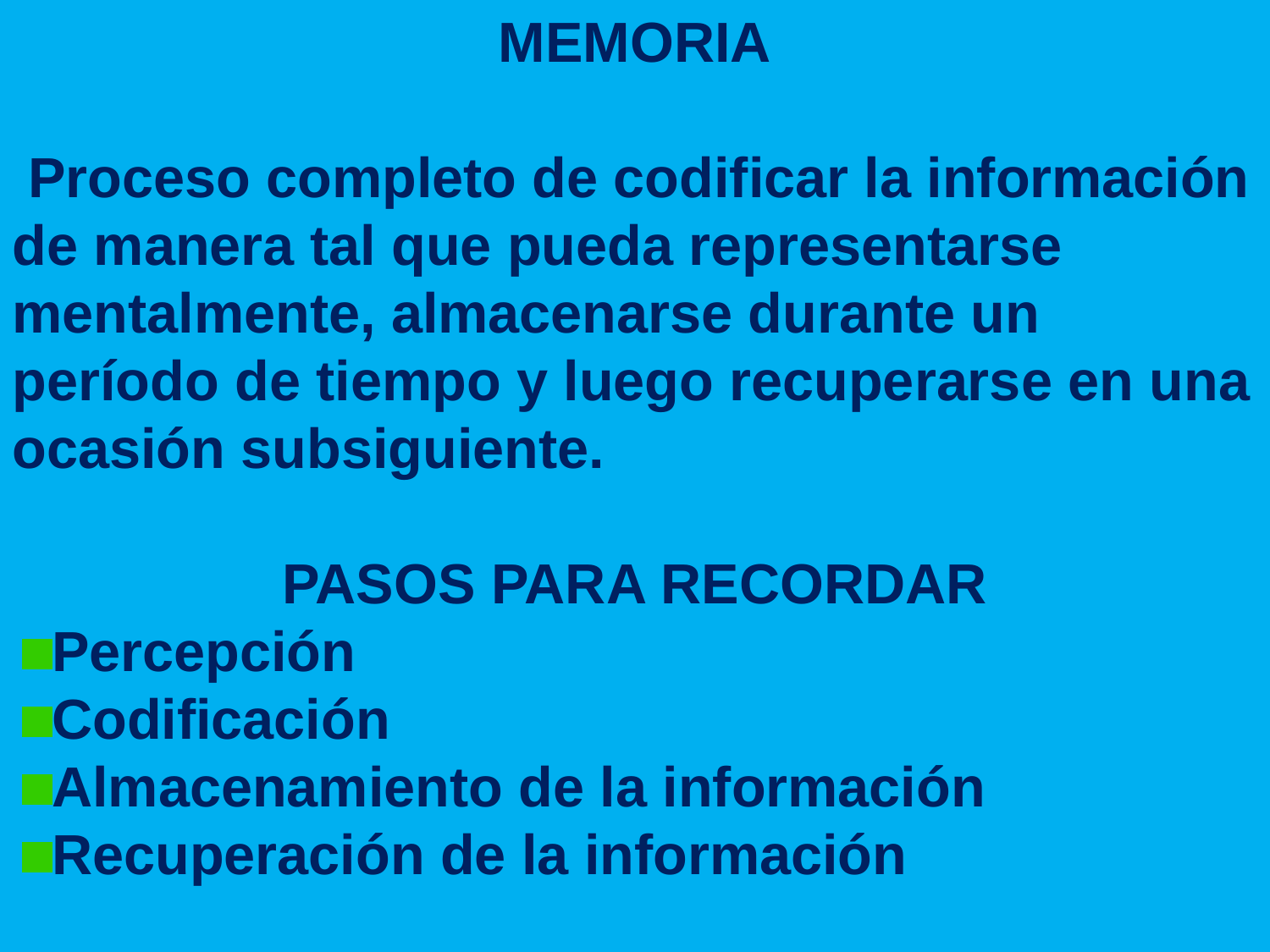

MEMORIA

 Proceso completo de codificar la información de manera tal que pueda representarse mentalmente, almacenarse durante un período de tiempo y luego recuperarse en una ocasión subsiguiente.

 PASOS PARA RECORDAR
Percepción
Codificación
Almacenamiento de la información
Recuperación de la información